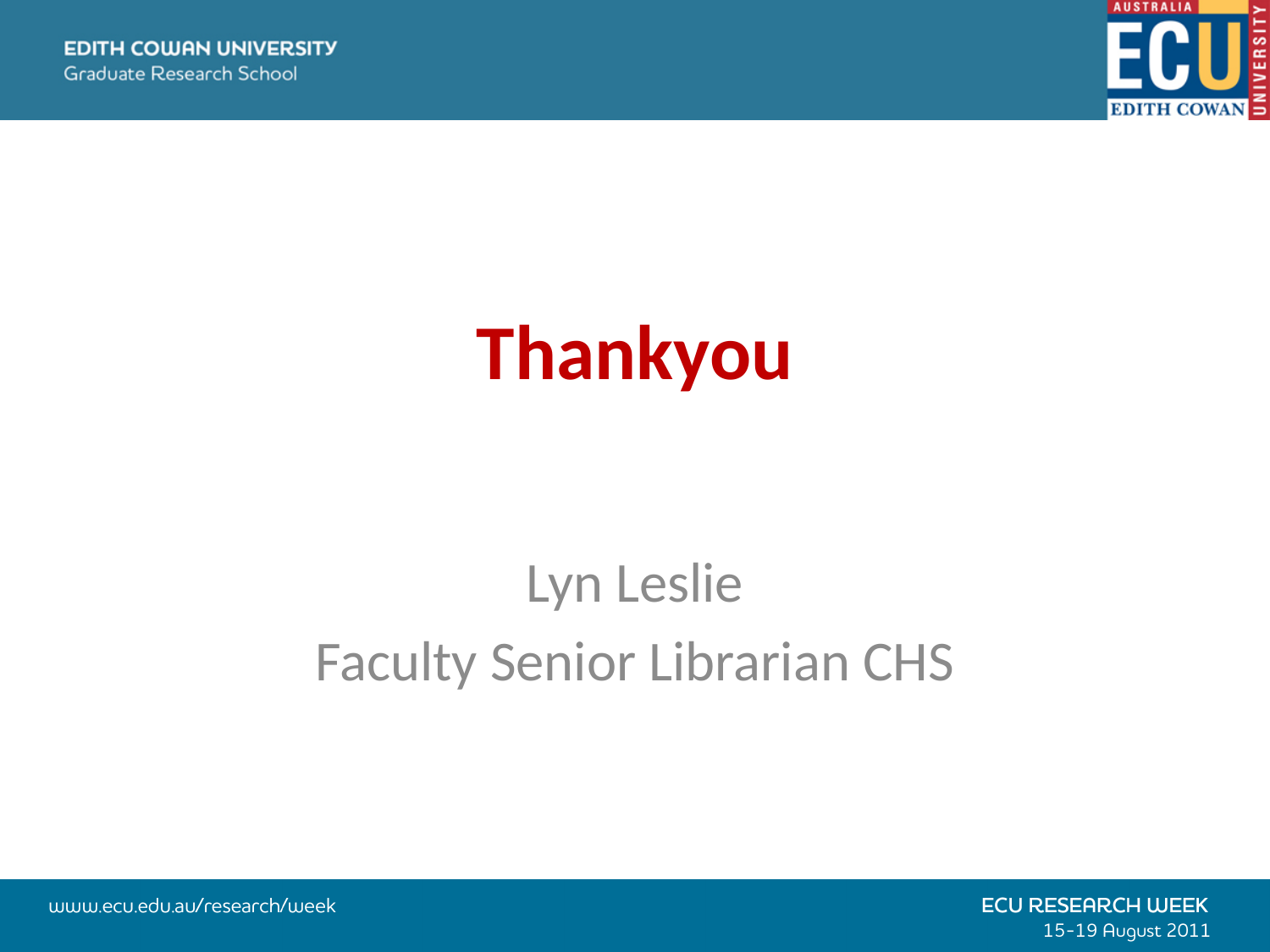

# Thankyou
Lyn Leslie
Faculty Senior Librarian CHS